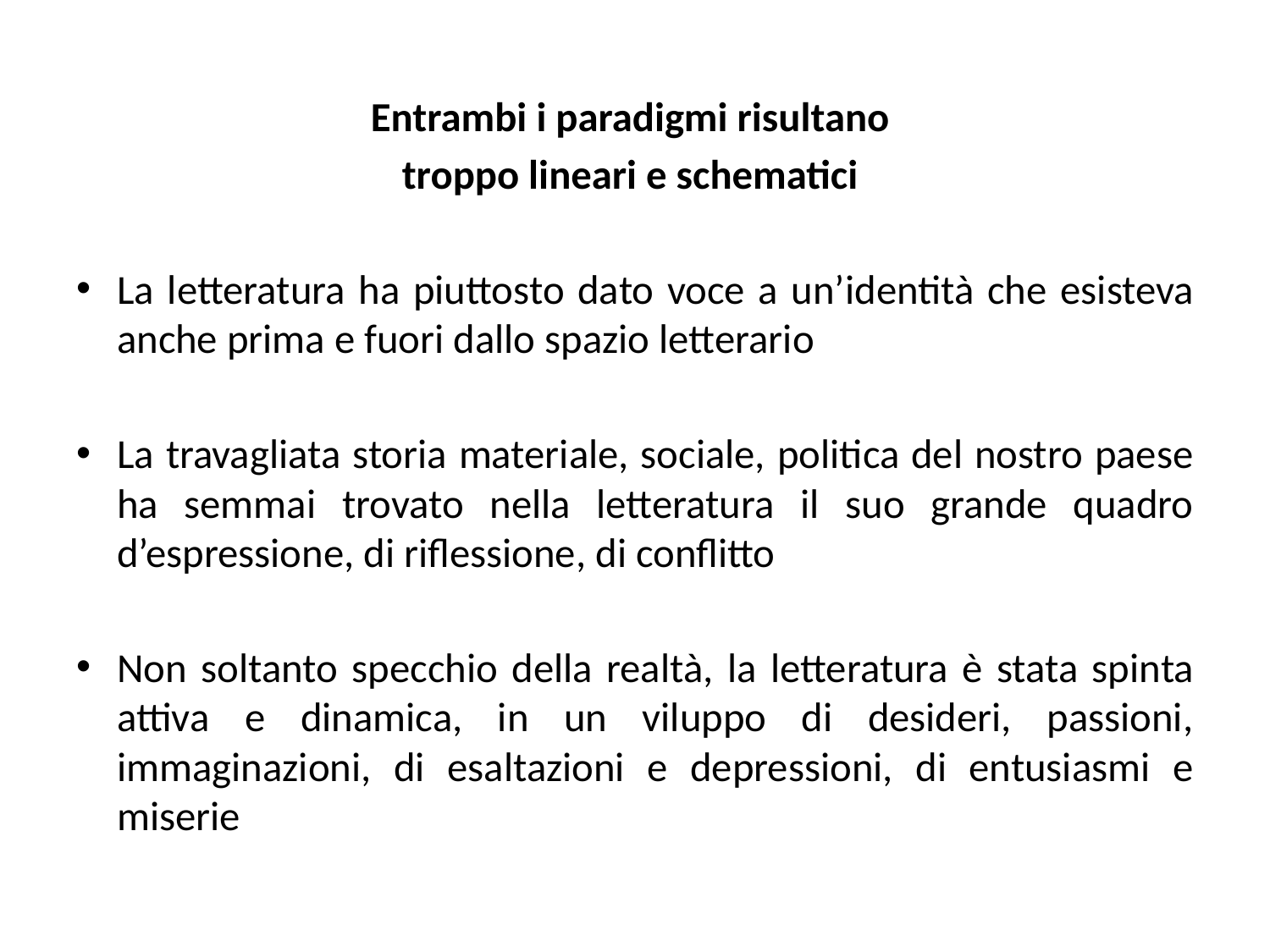

Entrambi i paradigmi risultano
troppo lineari e schematici

La letteratura ha piuttosto dato voce a un’identità che esisteva anche prima e fuori dallo spazio letterario

La travagliata storia materiale, sociale, politica del nostro paese ha semmai trovato nella letteratura il suo grande quadro d’espressione, di riflessione, di conflitto

Non soltanto specchio della realtà, la letteratura è stata spinta attiva e dinamica, in un viluppo di desideri, passioni, immaginazioni, di esaltazioni e depressioni, di entusiasmi e miserie